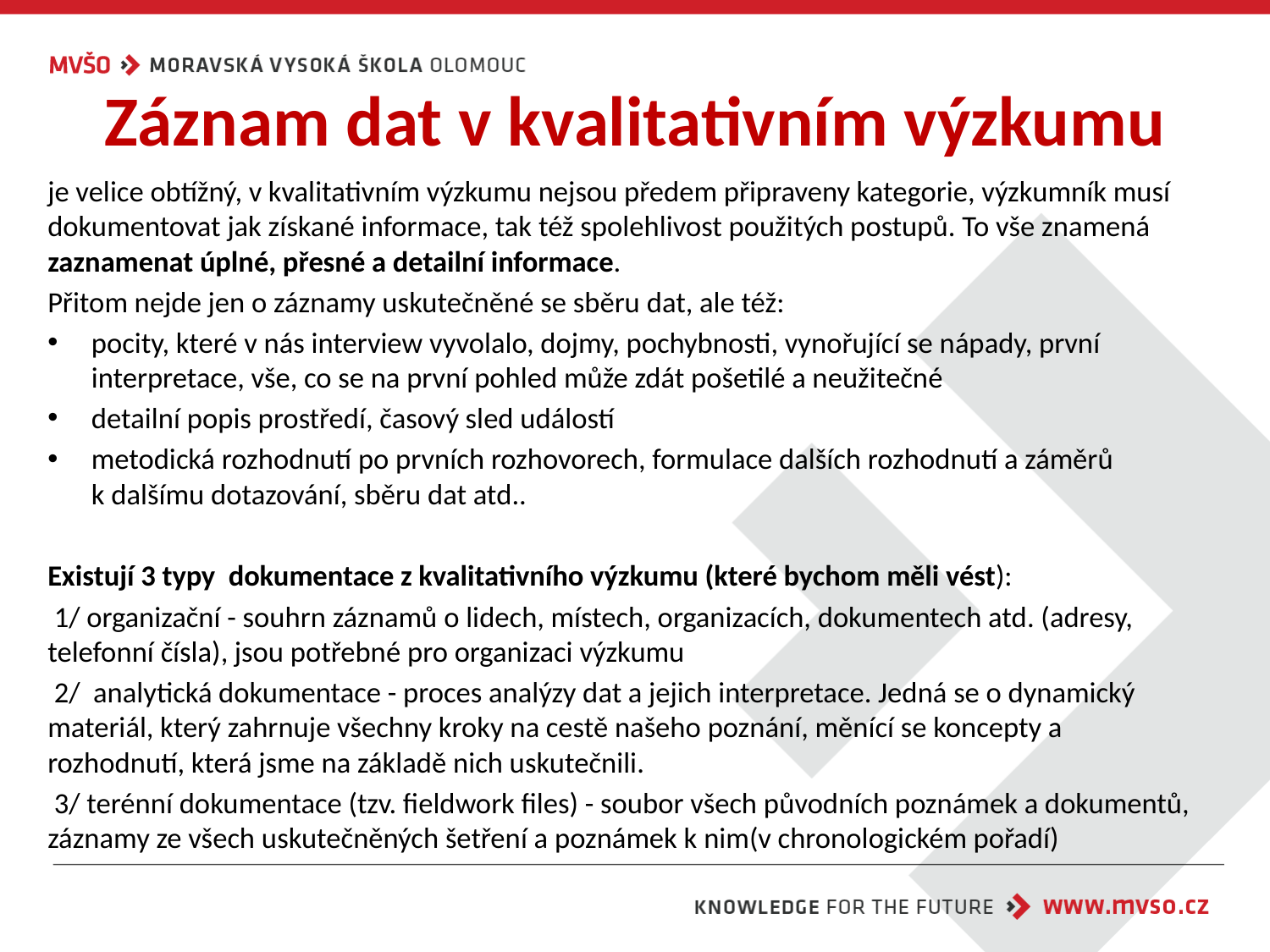

# Záznam dat v kvalitativním výzkumu
je velice obtížný, v kvalitativním výzkumu nejsou předem připraveny kategorie, výzkumník musí dokumentovat jak získané informace, tak též spolehlivost použitých postupů. To vše znamená zaznamenat úplné, přesné a detailní informace.
Přitom nejde jen o záznamy uskutečněné se sběru dat, ale též:
pocity, které v nás interview vyvolalo, dojmy, pochybnosti, vynořující se nápady, první interpretace, vše, co se na první pohled může zdát pošetilé a neužitečné
detailní popis prostředí, časový sled událostí
metodická rozhodnutí po prvních rozhovorech, formulace dalších rozhodnutí a záměrů k dalšímu dotazování, sběru dat atd..

Existují 3 typy  dokumentace z kvalitativního výzkumu (které bychom měli vést):
 1/ organizační - souhrn záznamů o lidech, místech, organizacích, dokumentech atd. (adresy, telefonní čísla), jsou potřebné pro organizaci výzkumu
 2/  analytická dokumentace - proces analýzy dat a jejich interpretace. Jedná se o dynamický materiál, který zahrnuje všechny kroky na cestě našeho poznání, měnící se koncepty a rozhodnutí, která jsme na základě nich uskutečnili.
 3/ terénní dokumentace (tzv. fieldwork files) - soubor všech původních poznámek a dokumentů, záznamy ze všech uskutečněných šetření a poznámek k nim(v chronologickém pořadí)